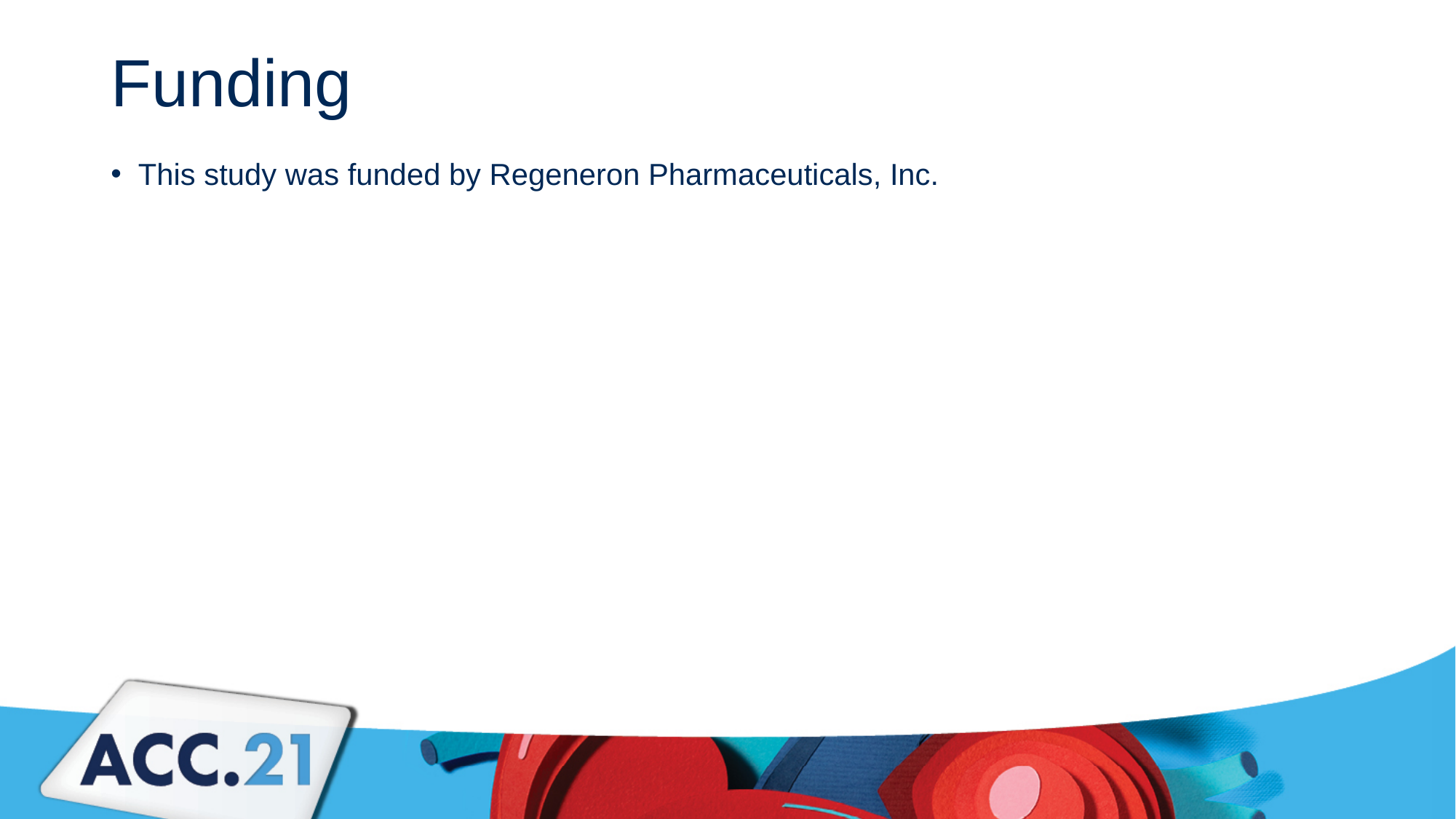

# Funding
This study was funded by Regeneron Pharmaceuticals, Inc.